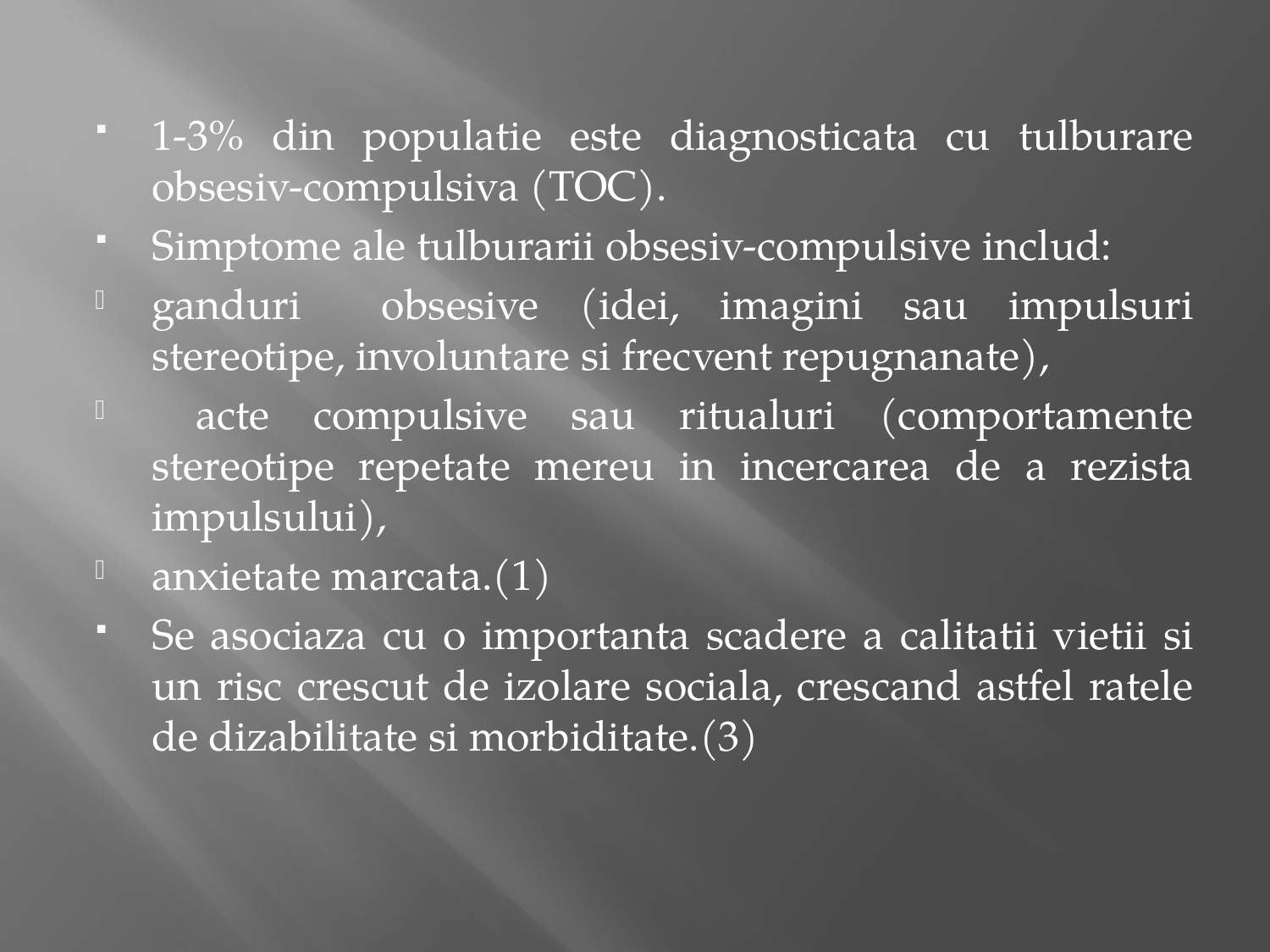

1-3% din populatie este diagnosticata cu tulburare obsesiv-compulsiva (TOC).
Simptome ale tulburarii obsesiv-compulsive includ:
ganduri  obsesive (idei, imagini sau impulsuri stereotipe, involuntare si frecvent repugnanate),
 acte compulsive sau ritualuri (comportamente stereotipe repetate mereu in incercarea de a rezista impulsului),
anxietate marcata.(1)
Se asociaza cu o importanta scadere a calitatii vietii si un risc crescut de izolare sociala, crescand astfel ratele de dizabilitate si morbiditate.(3)